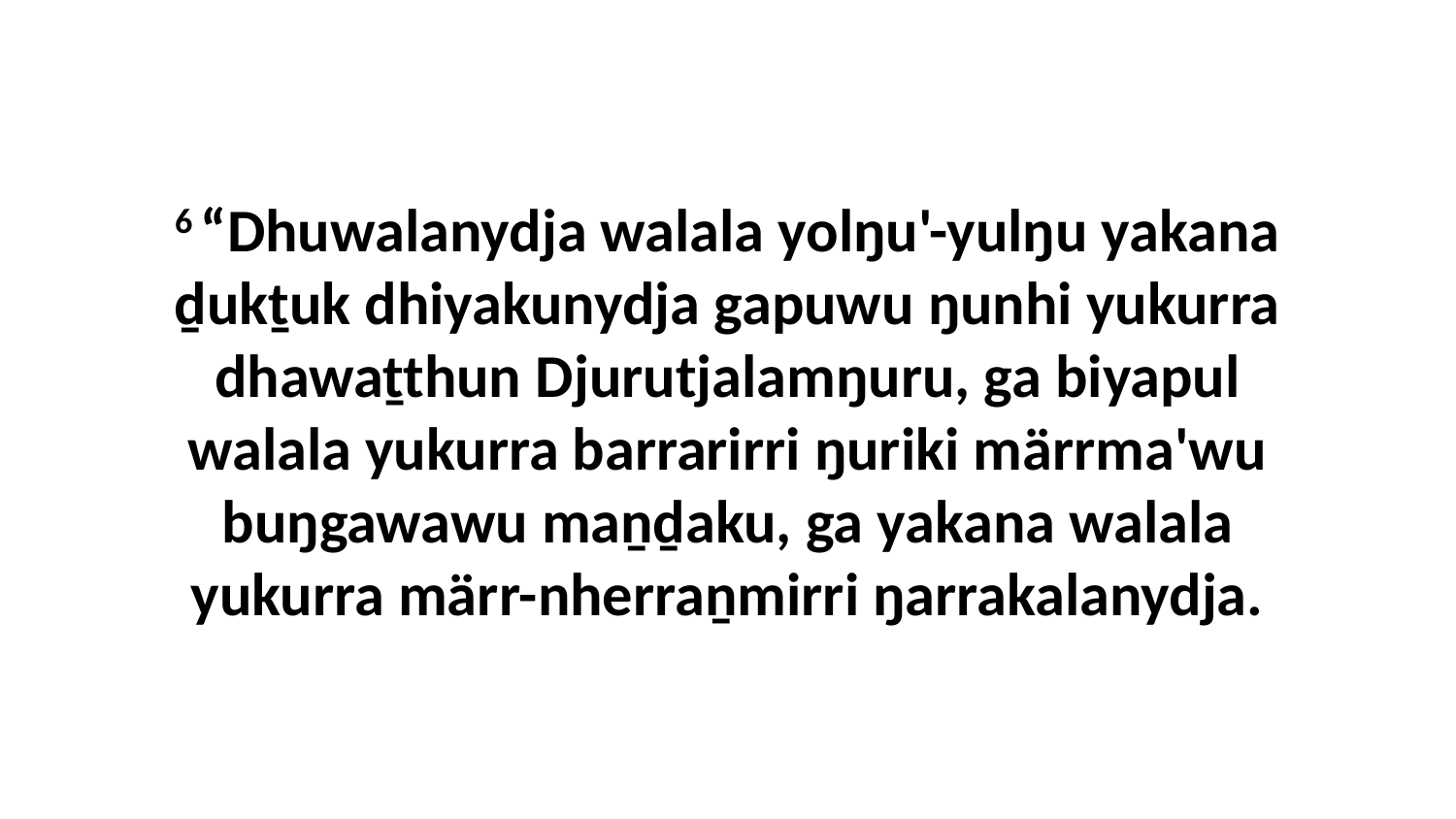

6 “Dhuwalanydja walala yolŋu'-yulŋu yakana ḏukṯuk dhiyakunydja gapuwu ŋunhi yukurra dhawaṯthun Djurutjalamŋuru, ga biyapul walala yukurra barrarirri ŋuriki märrma'wu buŋgawawu maṉḏaku, ga yakana walala yukurra märr-nherraṉmirri ŋarrakalanydja.